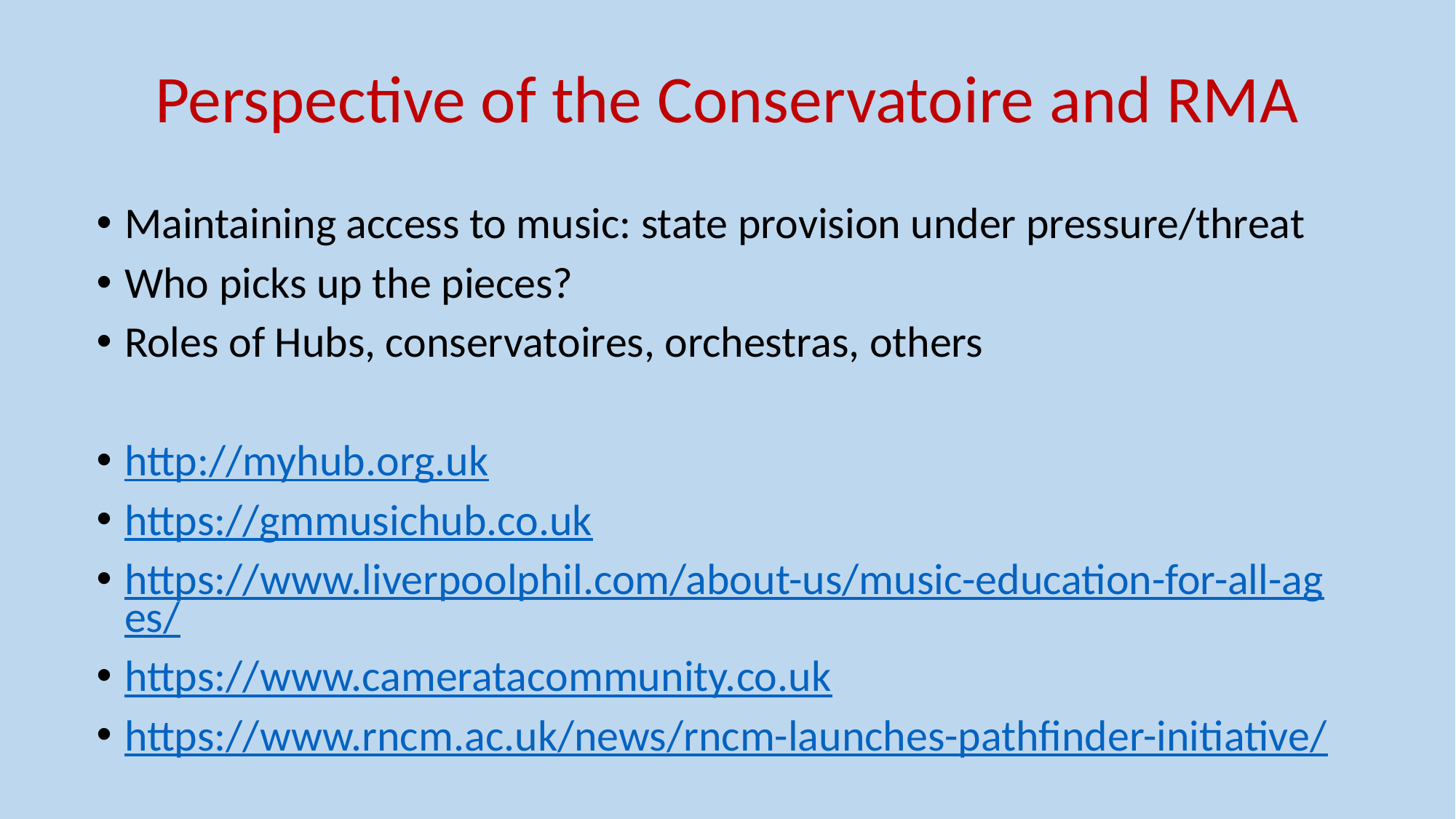

# Perspective of the Conservatoire and RMA

Maintaining access to music: state provision under pressure/threat
Who picks up the pieces?
Roles of Hubs, conservatoires, orchestras, others

http://myhub.org.uk
https://gmmusichub.co.uk
https://www.liverpoolphil.com/about-us/music-education-for-all-ages/
https://www.cameratacommunity.co.uk
https://www.rncm.ac.uk/news/rncm-launches-pathfinder-initiative/